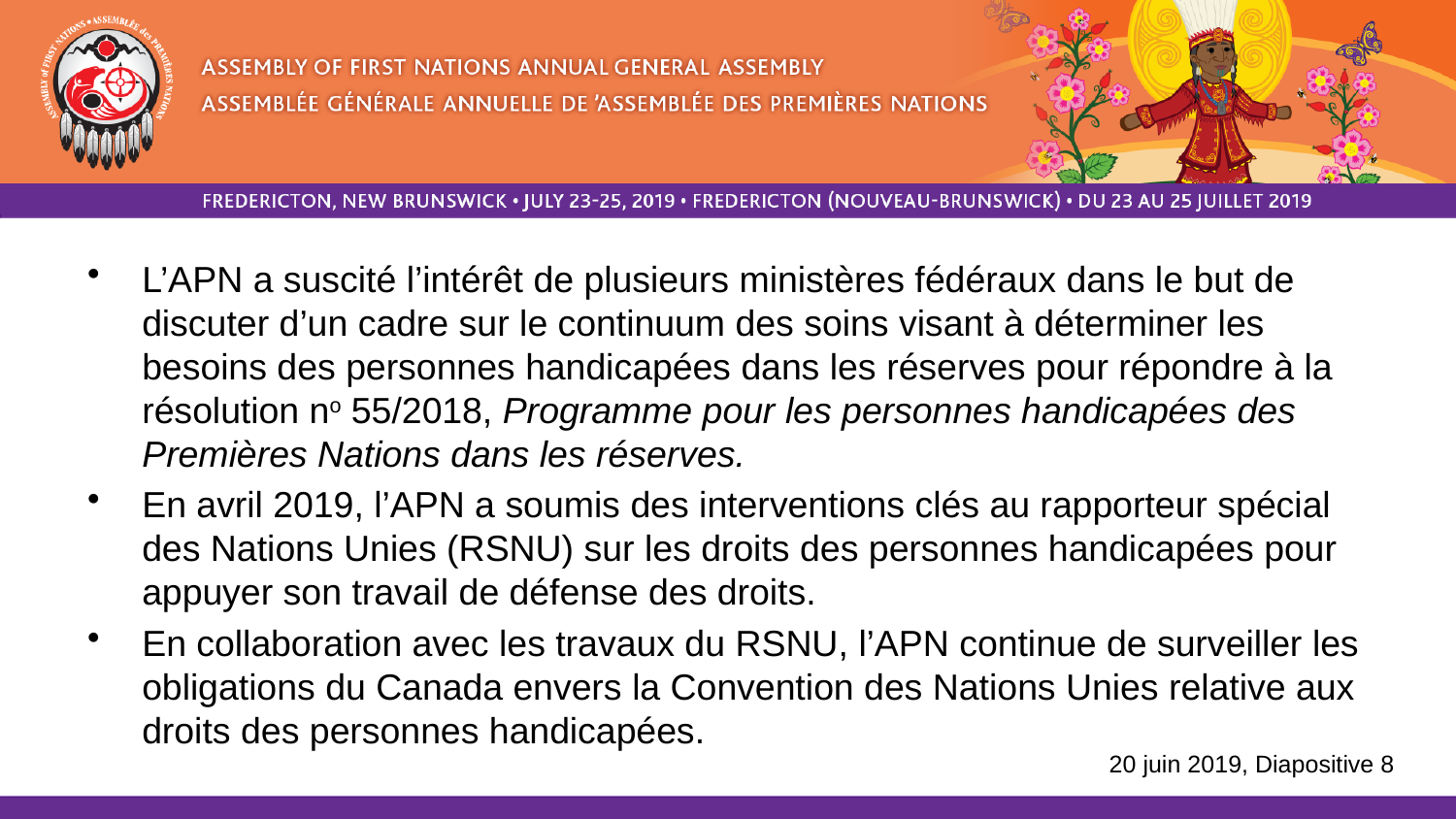

L’APN a suscité l’intérêt de plusieurs ministères fédéraux dans le but de discuter d’un cadre sur le continuum des soins visant à déterminer les besoins des personnes handicapées dans les réserves pour répondre à la résolution no 55/2018, Programme pour les personnes handicapées des Premières Nations dans les réserves.
En avril 2019, l’APN a soumis des interventions clés au rapporteur spécial des Nations Unies (RSNU) sur les droits des personnes handicapées pour appuyer son travail de défense des droits.
En collaboration avec les travaux du RSNU, l’APN continue de surveiller les obligations du Canada envers la Convention des Nations Unies relative aux droits des personnes handicapées.

20 juin 2019, Diapositive 8